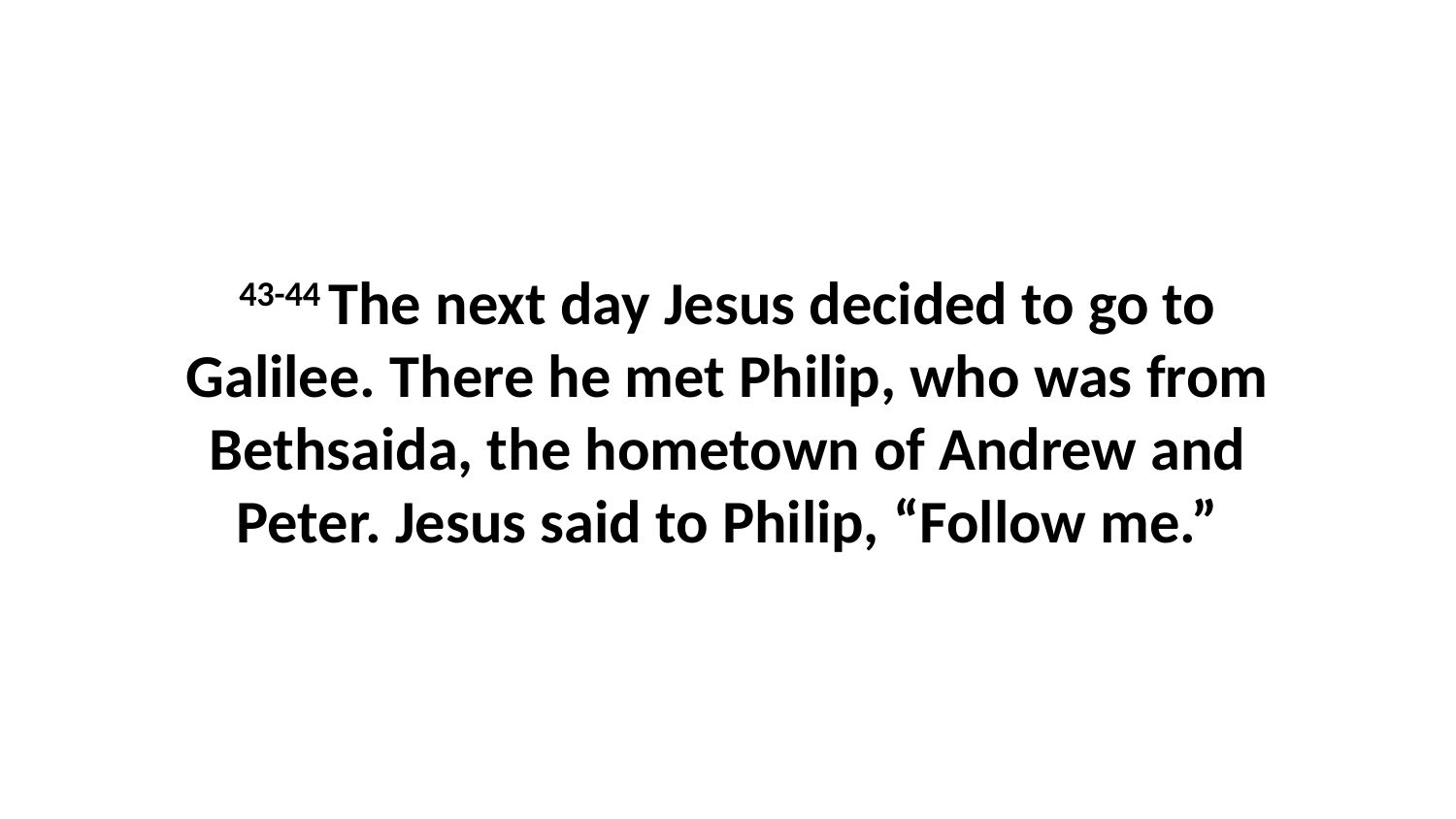

43-44 The next day Jesus decided to go to Galilee. There he met Philip, who was from Bethsaida, the hometown of Andrew and Peter. Jesus said to Philip, “Follow me.”